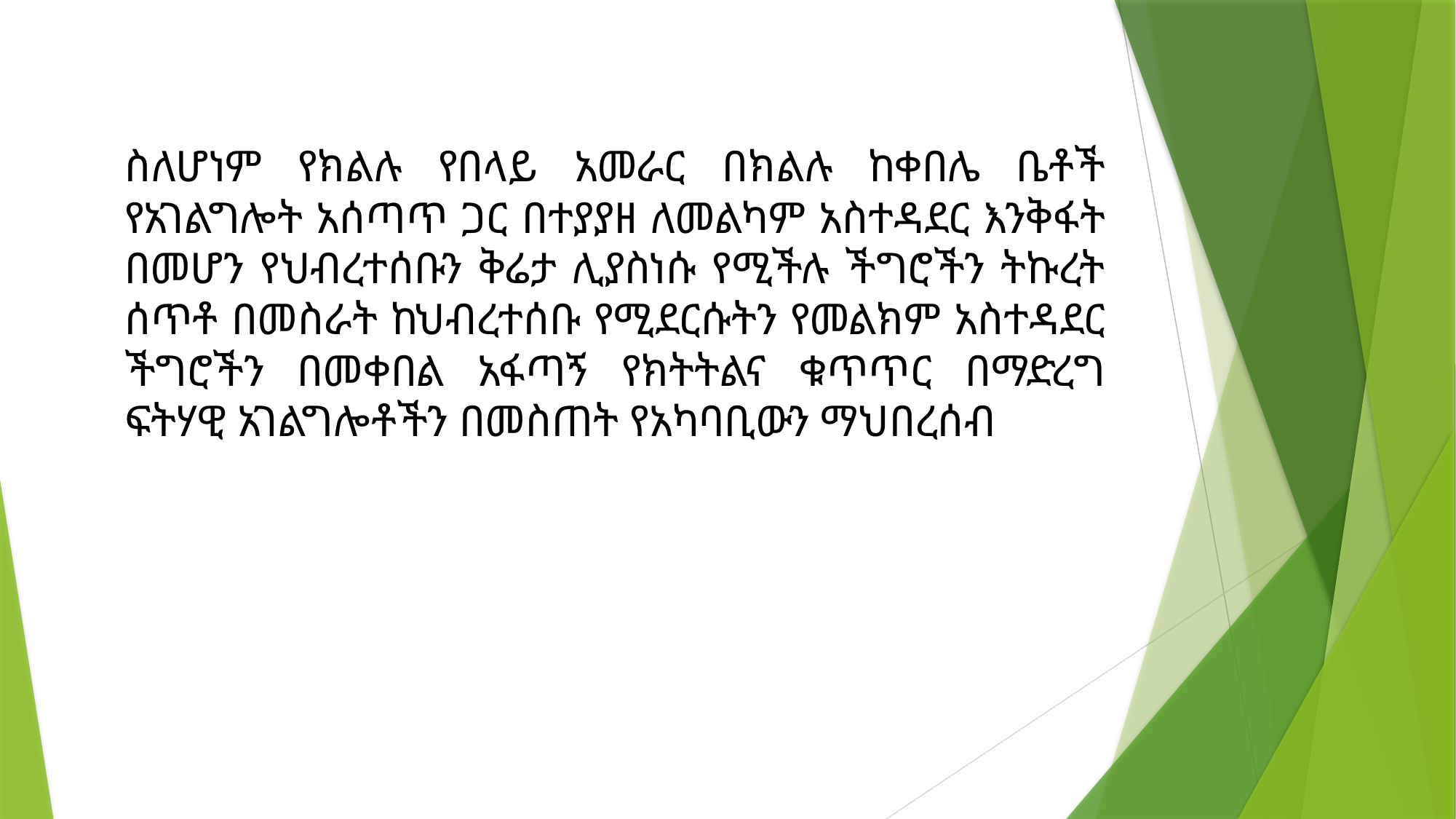

ስለሆነም የክልሉ የበላይ አመራር በክልሉ ከቀበሌ ቤቶች የአገልግሎት አሰጣጥ ጋር በተያያዘ ለመልካም አስተዳደር እንቅፋት በመሆን የህብረተሰቡን ቅሬታ ሊያስነሱ የሚችሉ ችግሮችን ትኩረት ሰጥቶ በመስራት ከህብረተሰቡ የሚደርሱትን የመልክም አስተዳደር ችግሮችን በመቀበል አፋጣኝ የክትትልና ቁጥጥር በማድረግ ፍትሃዊ አገልግሎቶችን በመስጠት የአካባቢውን ማህበረሰብ